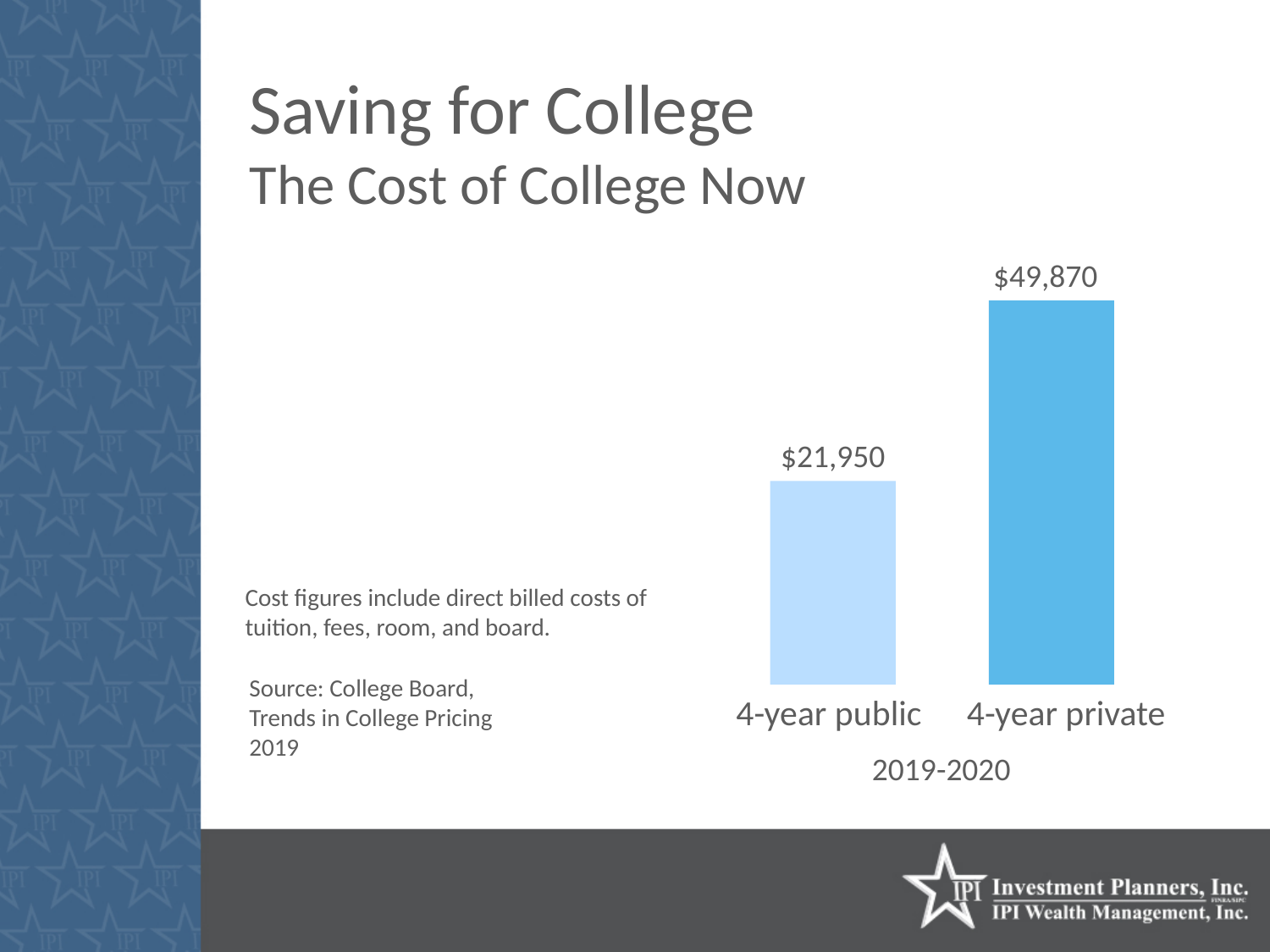

# Saving for College The Cost of College Now
$49,870

$21,950

Cost figures include direct billed costs of tuition, fees, room, and board.
Source: College Board, Trends in College Pricing 2019
4-year public
4-year private
2019-2020